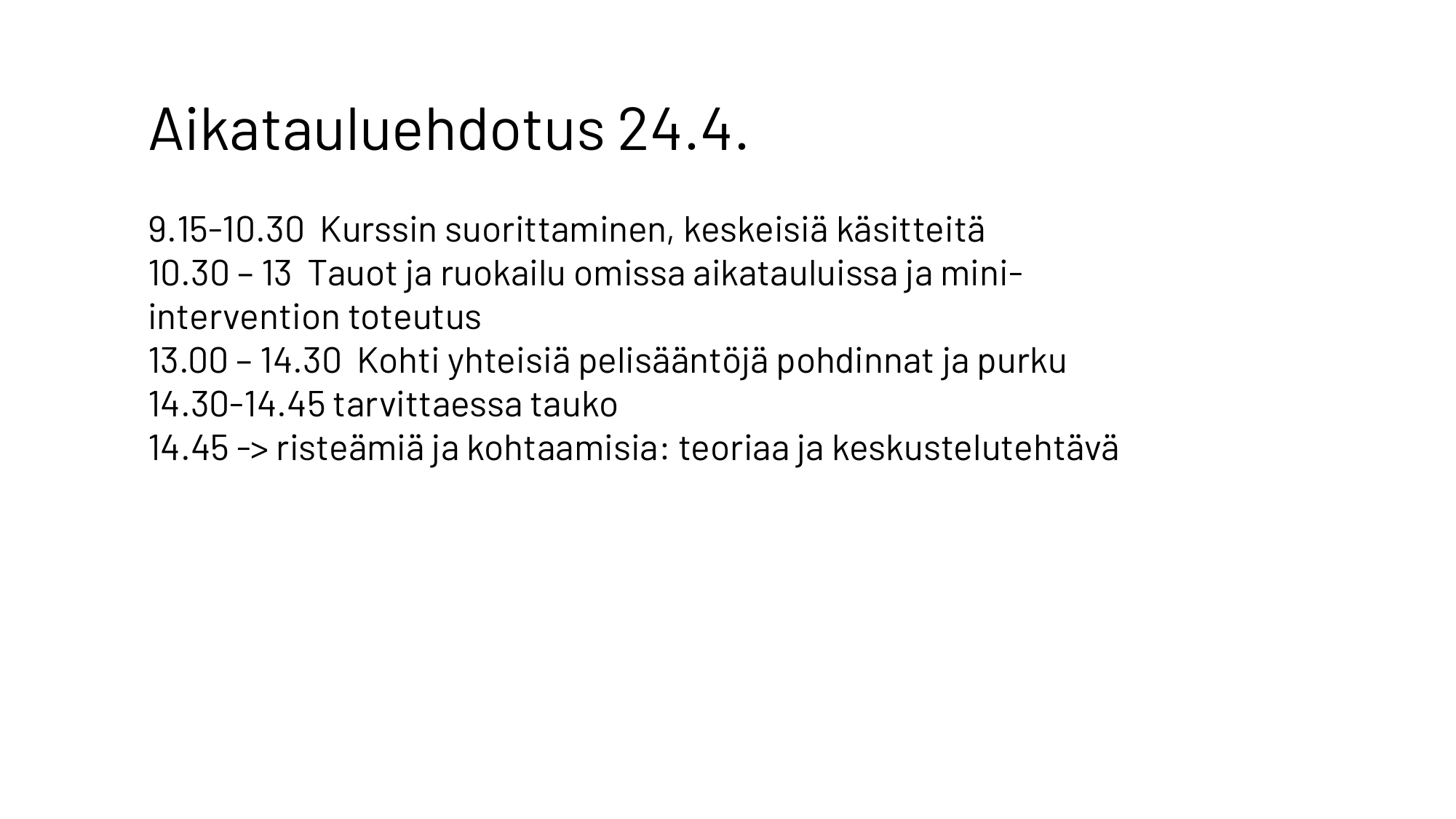

Aikatauluehdotus 24.4.

9.15-10.30  Kurssin suorittaminen, keskeisiä käsitteitä
10.30 – 13  Tauot ja ruokailu omissa aikatauluissa ja mini-intervention toteutus
13.00 – 14.30  Kohti yhteisiä pelisääntöjä pohdinnat ja purku
14.30-14.45 tarvittaessa tauko
14.45 -> risteämiä ja kohtaamisia: teoriaa ja keskustelutehtävä